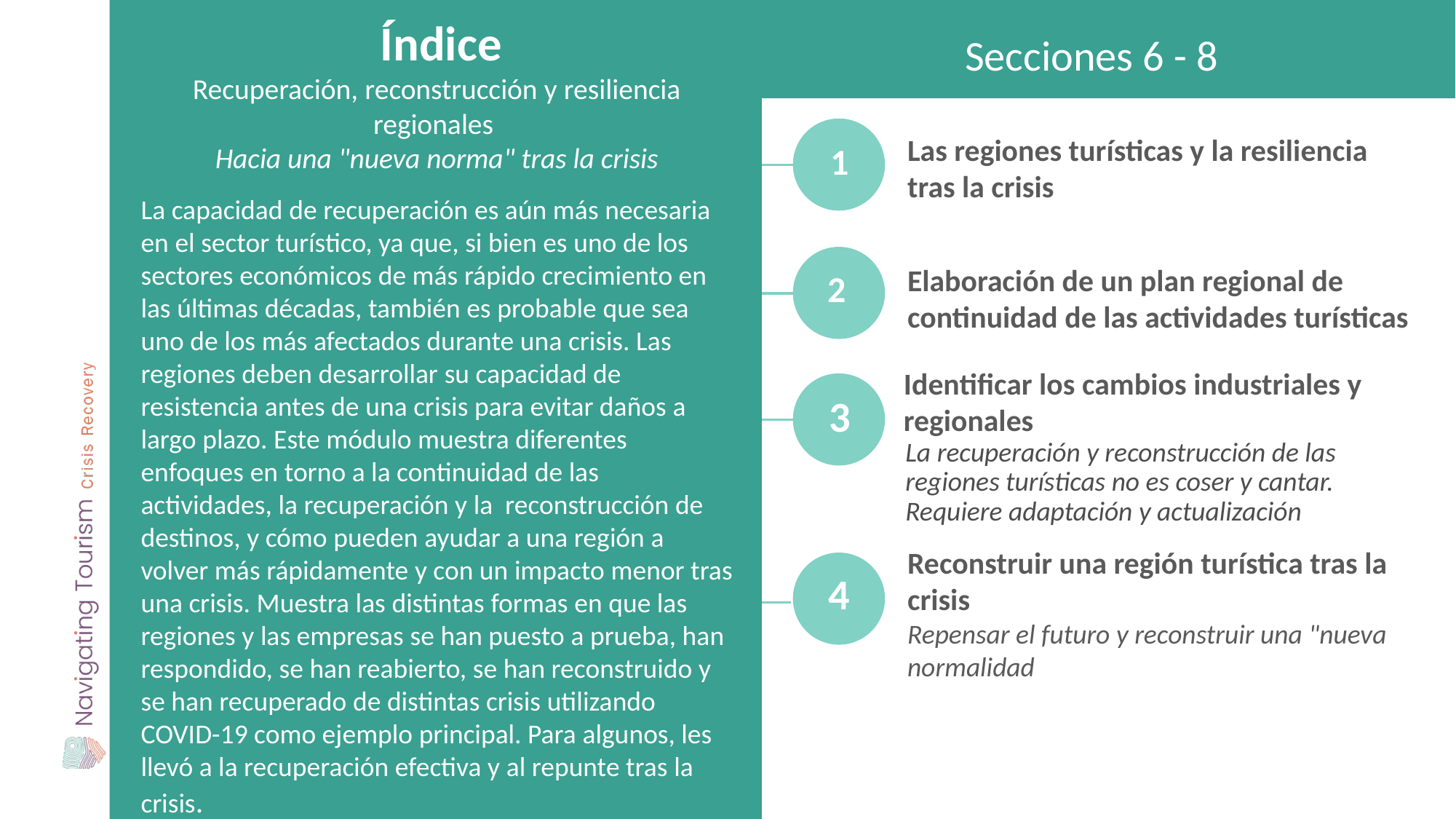

Índice
Secciones 6 - 8
Recuperación, reconstrucción y resiliencia regionales
Hacia una "nueva norma" tras la crisis

La capacidad de recuperación es aún más necesaria en el sector turístico, ya que, si bien es uno de los sectores económicos de más rápido crecimiento en las últimas décadas, también es probable que sea uno de los más afectados durante una crisis. Las regiones deben desarrollar su capacidad de resistencia antes de una crisis para evitar daños a largo plazo. Este módulo muestra diferentes enfoques en torno a la continuidad de las actividades, la recuperación y la  reconstrucción de destinos, y cómo pueden ayudar a una región a volver más rápidamente y con un impacto menor tras una crisis. Muestra las distintas formas en que las regiones y las empresas se han puesto a prueba, han respondido, se han reabierto, se han reconstruido y se han recuperado de distintas crisis utilizando COVID-19 como ejemplo principal. Para algunos, les llevó a la recuperación efectiva y al repunte tras la crisis.
Las regiones turísticas y la resiliencia tras la crisis
1
Elaboración de un plan regional de continuidad de las actividades turísticas
2
Identificar los cambios industriales y regionales
3
La recuperación y reconstrucción de las regiones turísticas no es coser y cantar. Requiere adaptación y actualización

Reconstruir una región turística tras la crisis
Repensar el futuro y reconstruir una "nueva normalidad
4